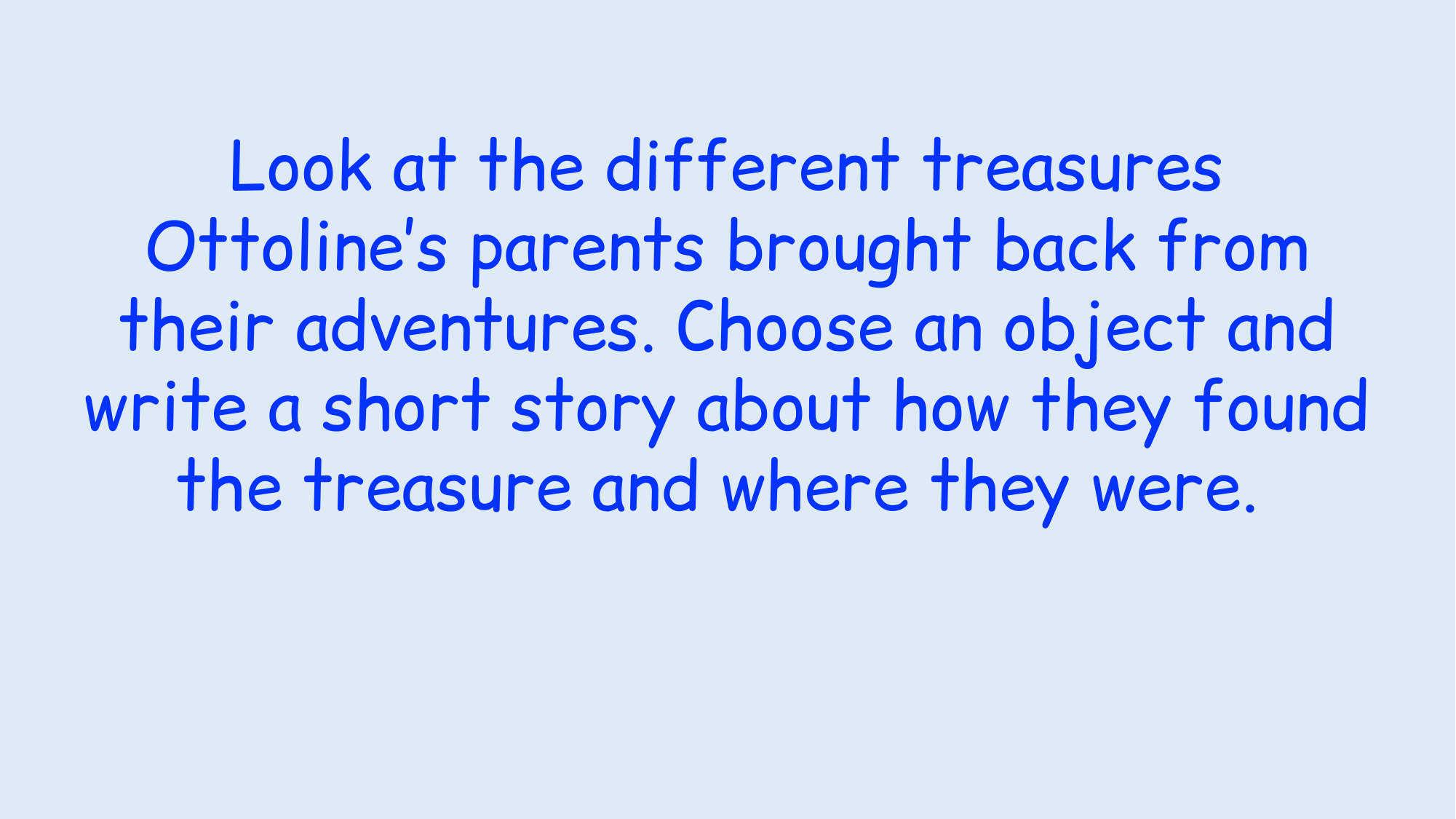

Look at the different treasures Ottoline’s parents brought back from their adventures. Choose an object and write a short story about how they found the treasure and where they were.